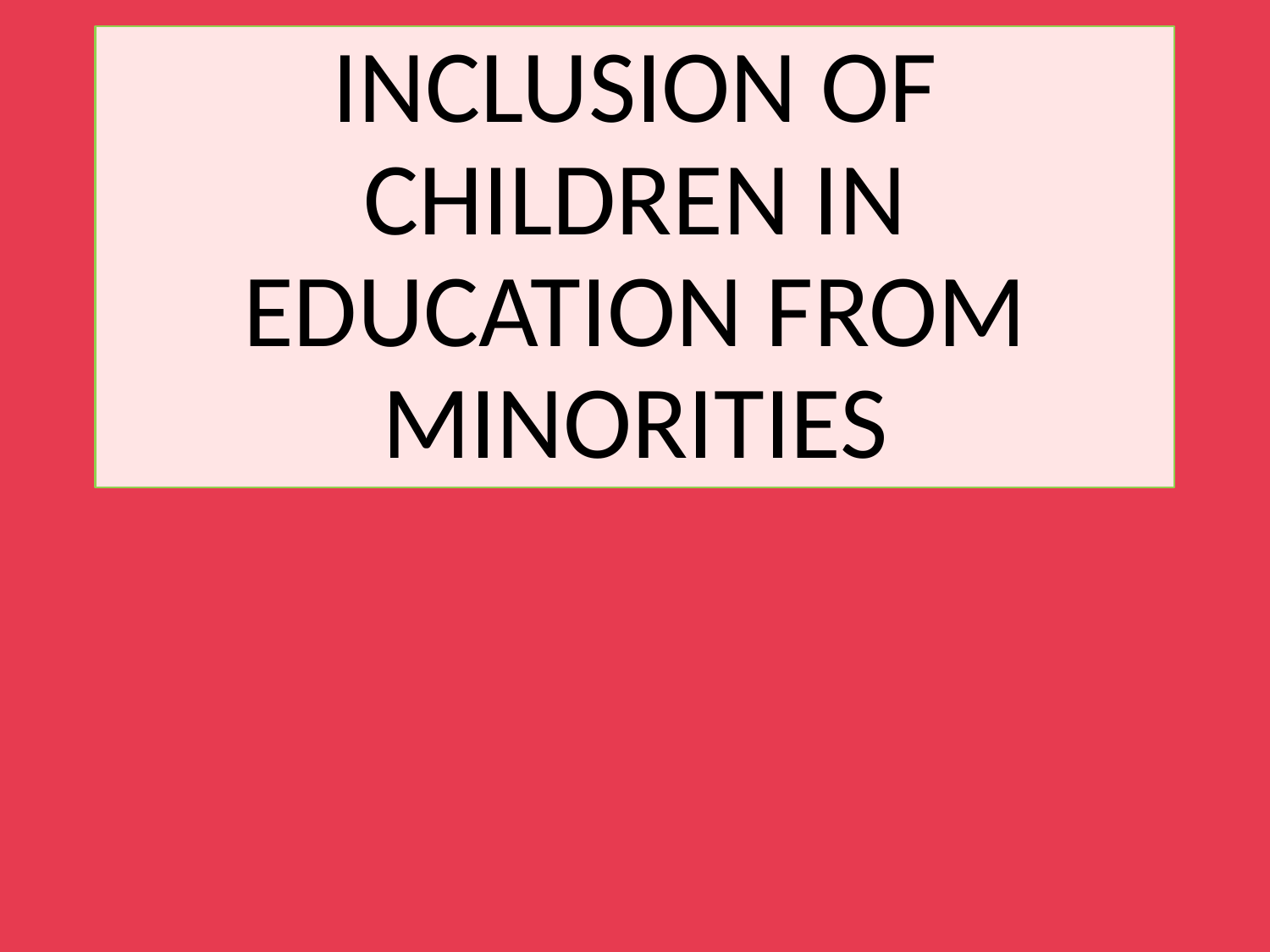

# INCLUSION OF CHILDREN IN EDUCATION FROM MINORITIES